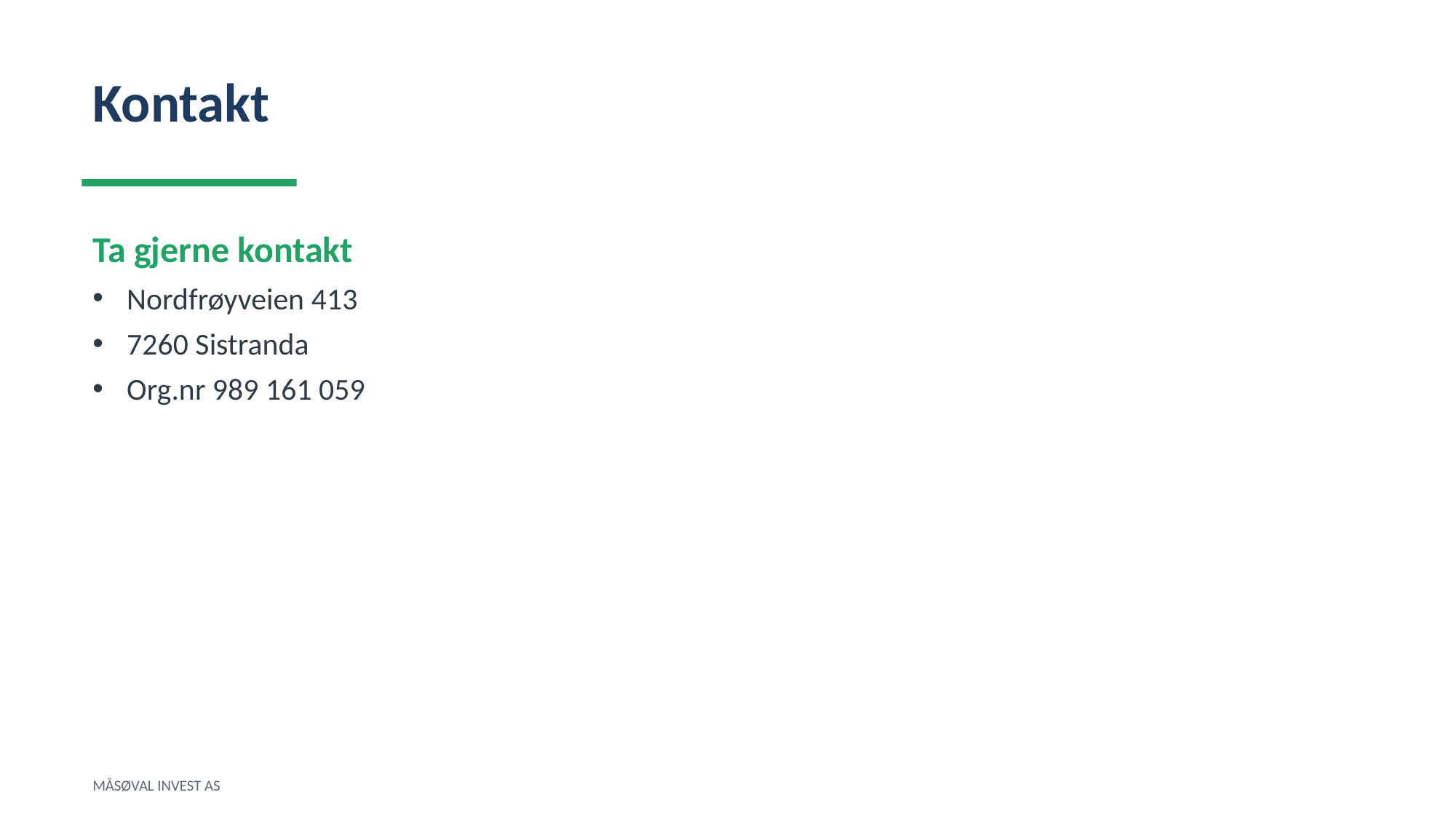

Kontakt

Ta gjerne kontakt
Nordfrøyveien 413
7260 Sistranda
Org.nr 989 161 059
MÅSØVAL INVEST AS